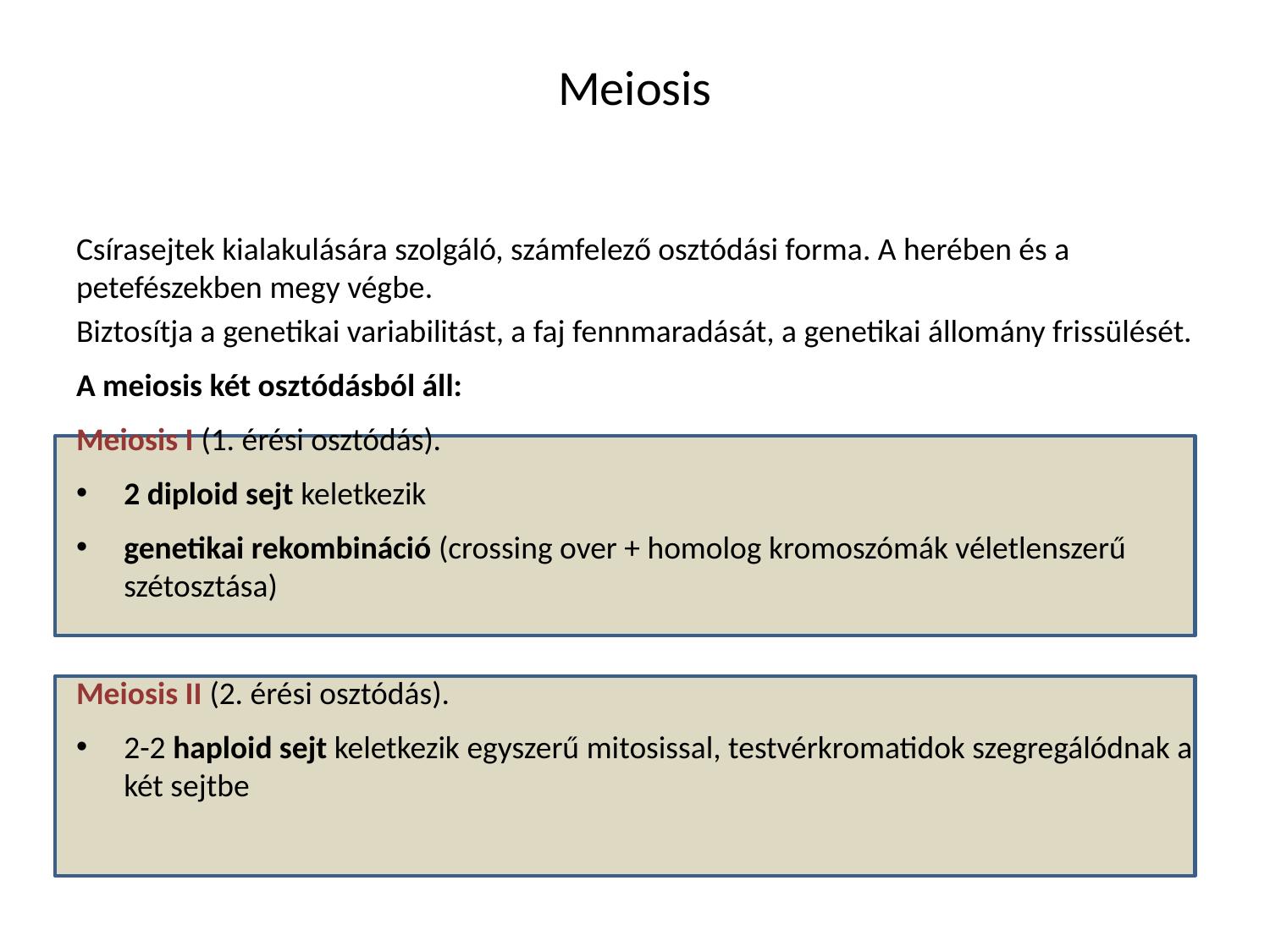

# Meiosis
Csírasejtek kialakulására szolgáló, számfelező osztódási forma. A herében és a petefészekben megy végbe.
Biztosítja a genetikai variabilitást, a faj fennmaradását, a genetikai állomány frissülését.
A meiosis két osztódásból áll:
Meiosis I (1. érési osztódás).
2 diploid sejt keletkezik
genetikai rekombináció (crossing over + homolog kromoszómák véletlenszerű szétosztása)

Meiosis II (2. érési osztódás).
2-2 haploid sejt keletkezik egyszerű mitosissal, testvérkromatidok szegregálódnak a két sejtbe